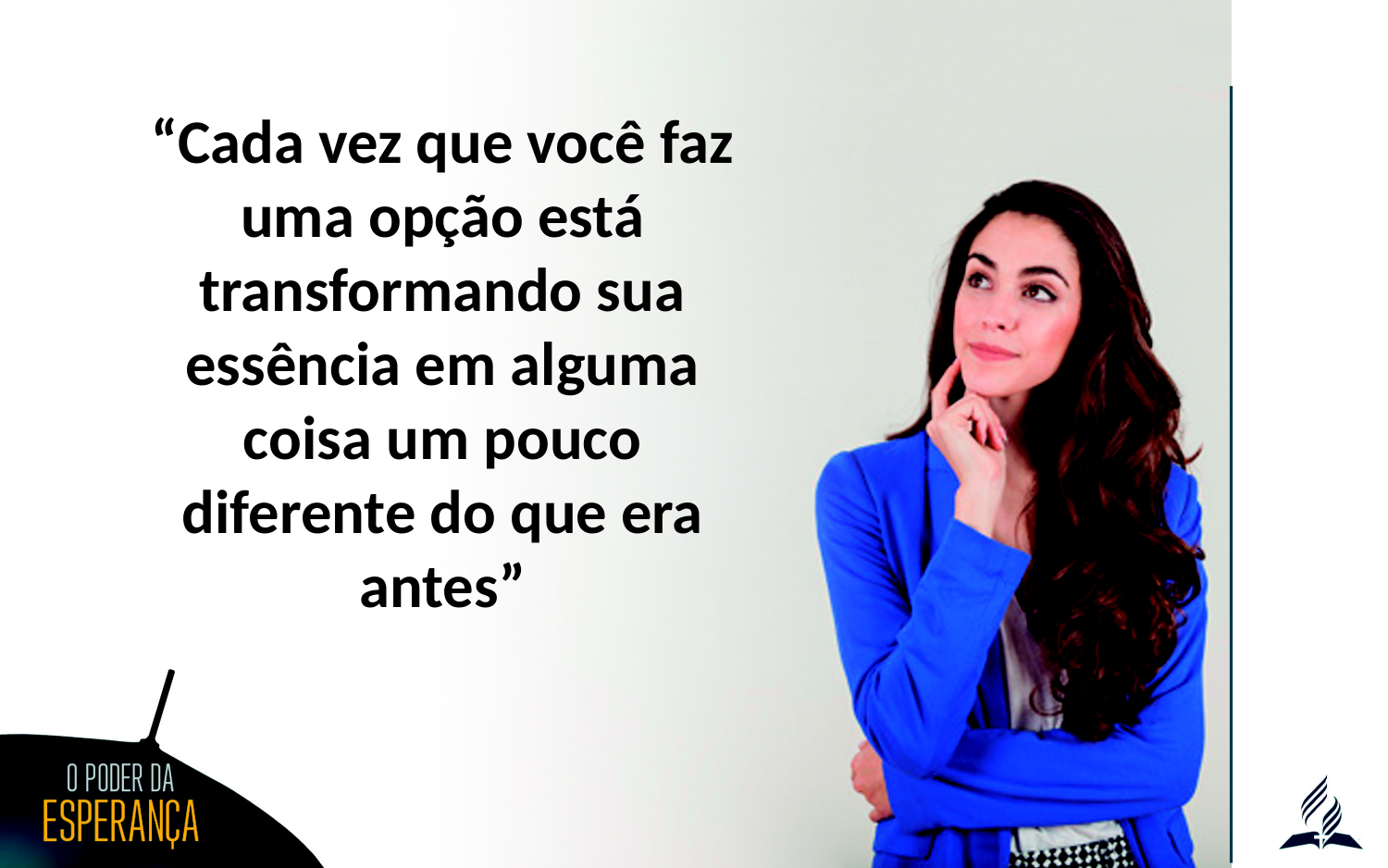

“Cada vez que você faz uma opção está transformando sua essência em alguma coisa um pouco diferente do que era antes”